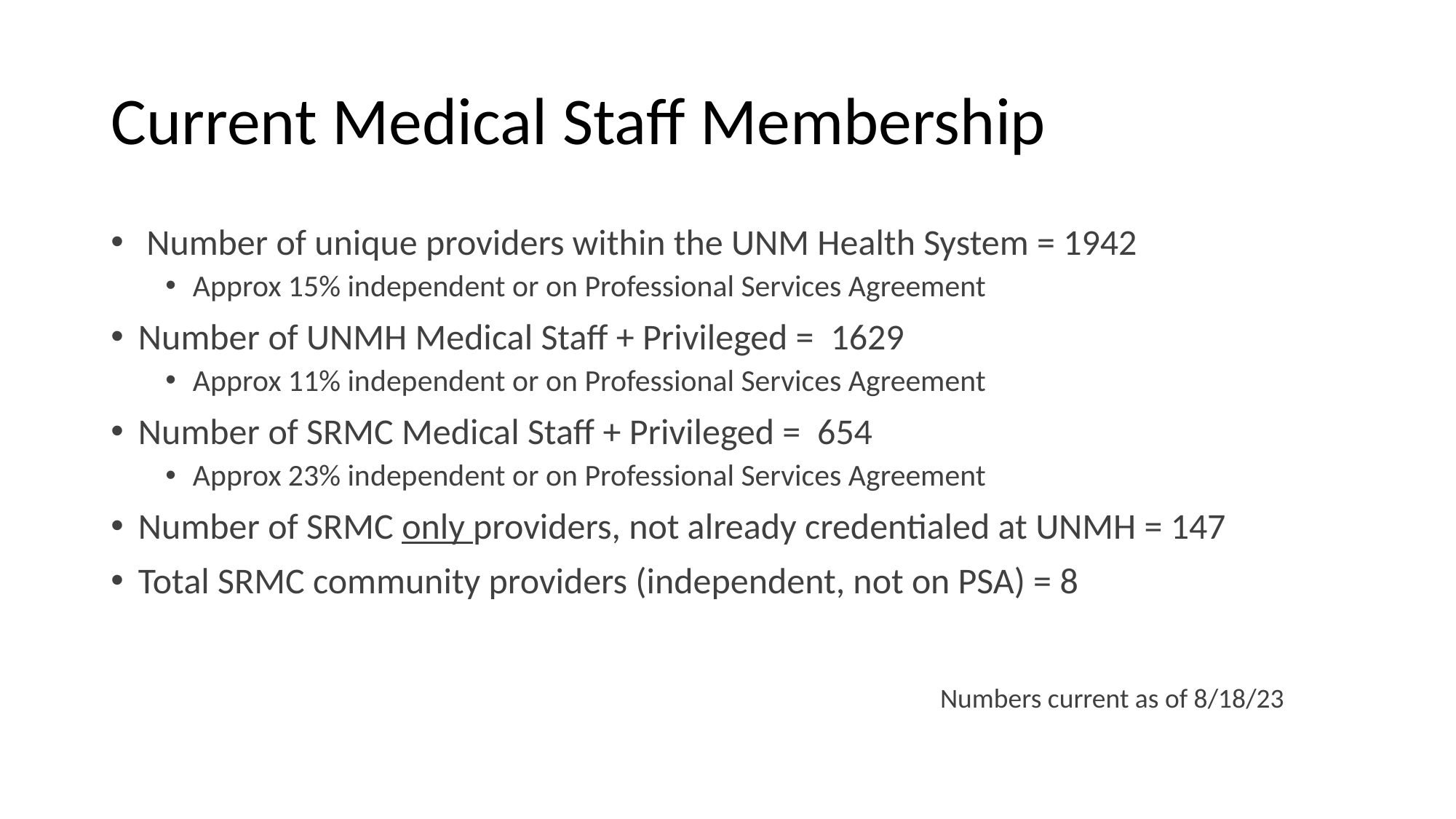

# Current Medical Staff Membership
 Number of unique providers within the UNM Health System = 1942
Approx 15% independent or on Professional Services Agreement
Number of UNMH Medical Staff + Privileged =  1629
Approx 11% independent or on Professional Services Agreement
Number of SRMC Medical Staff + Privileged =  654
Approx 23% independent or on Professional Services Agreement
Number of SRMC only providers, not already credentialed at UNMH = 147
Total SRMC community providers (independent, not on PSA) = 8

                                                                                      Numbers current as of 8/18/23